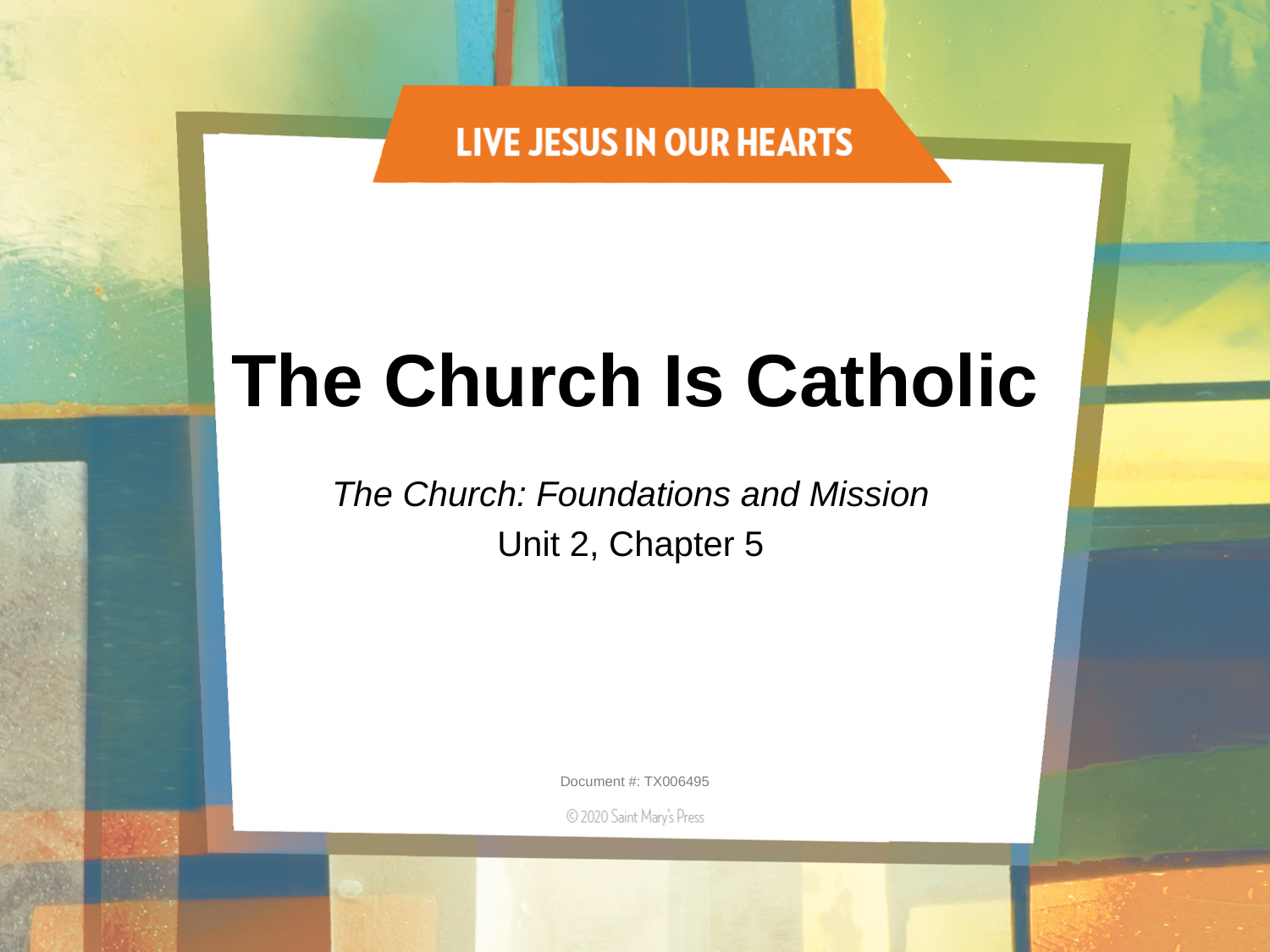

The Church Is Catholic
The Church: Foundations and Mission
Unit 2, Chapter 5
Document #: TX006495